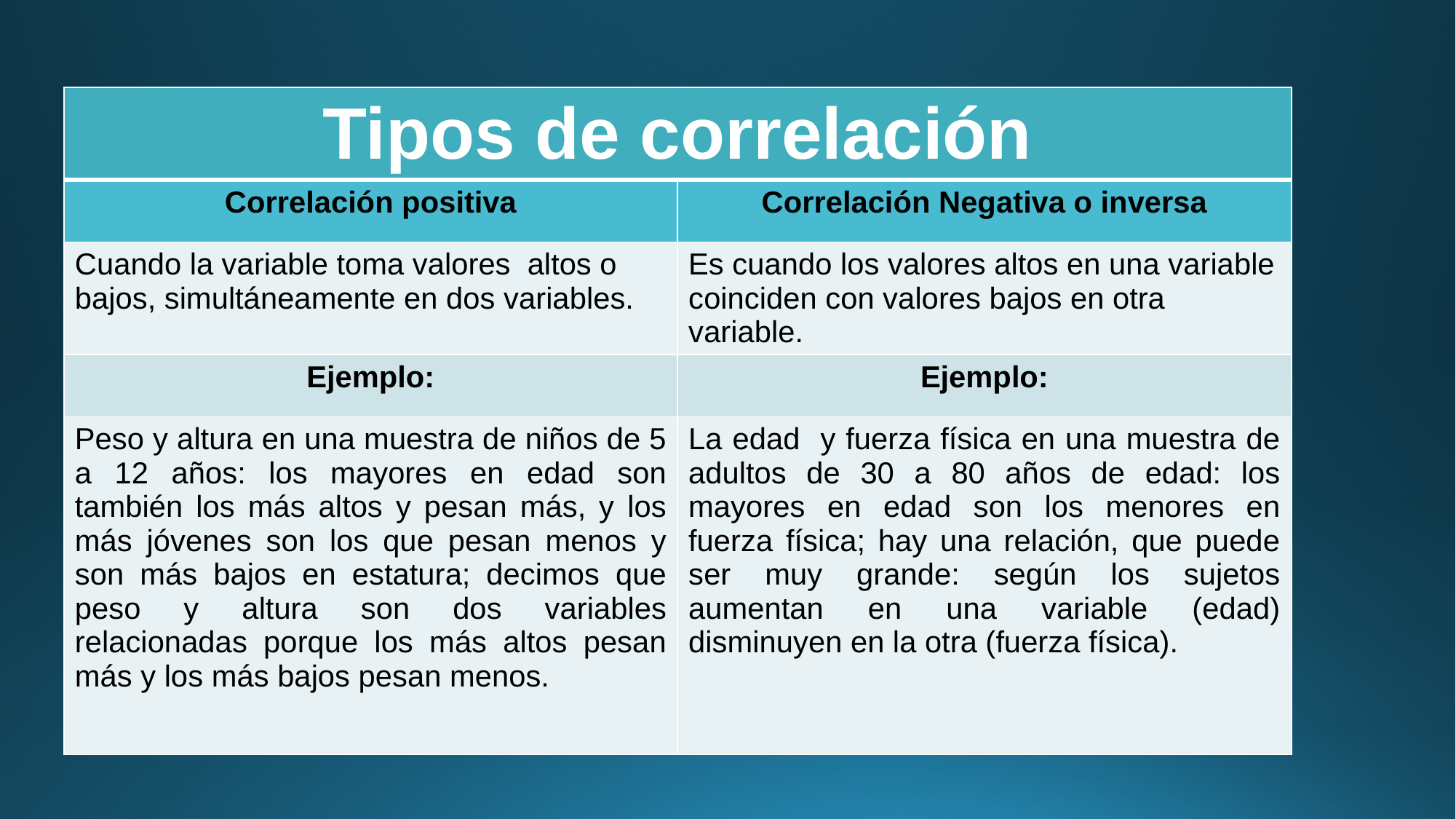

#
| Tipos de correlación |  |
| --- | --- |
| Correlación positiva | Correlación Negativa o inversa |
| Cuando la variable toma valores altos o bajos, simultáneamente en dos variables. | Es cuando los valores altos en una variable coinciden con valores bajos en otra variable. |
| Ejemplo: | Ejemplo: |
| Peso y altura en una muestra de niños de 5 a 12 años: los mayores en edad son también los más altos y pesan más, y los más jóvenes son los que pesan menos y son más bajos en estatura; decimos que peso y altura son dos variables relacionadas porque los más altos pesan más y los más bajos pesan menos. | La edad y fuerza física en una muestra de adultos de 30 a 80 años de edad: los mayores en edad son los menores en fuerza física; hay una relación, que puede ser muy grande: según los sujetos aumentan en una variable (edad) disminuyen en la otra (fuerza física). |